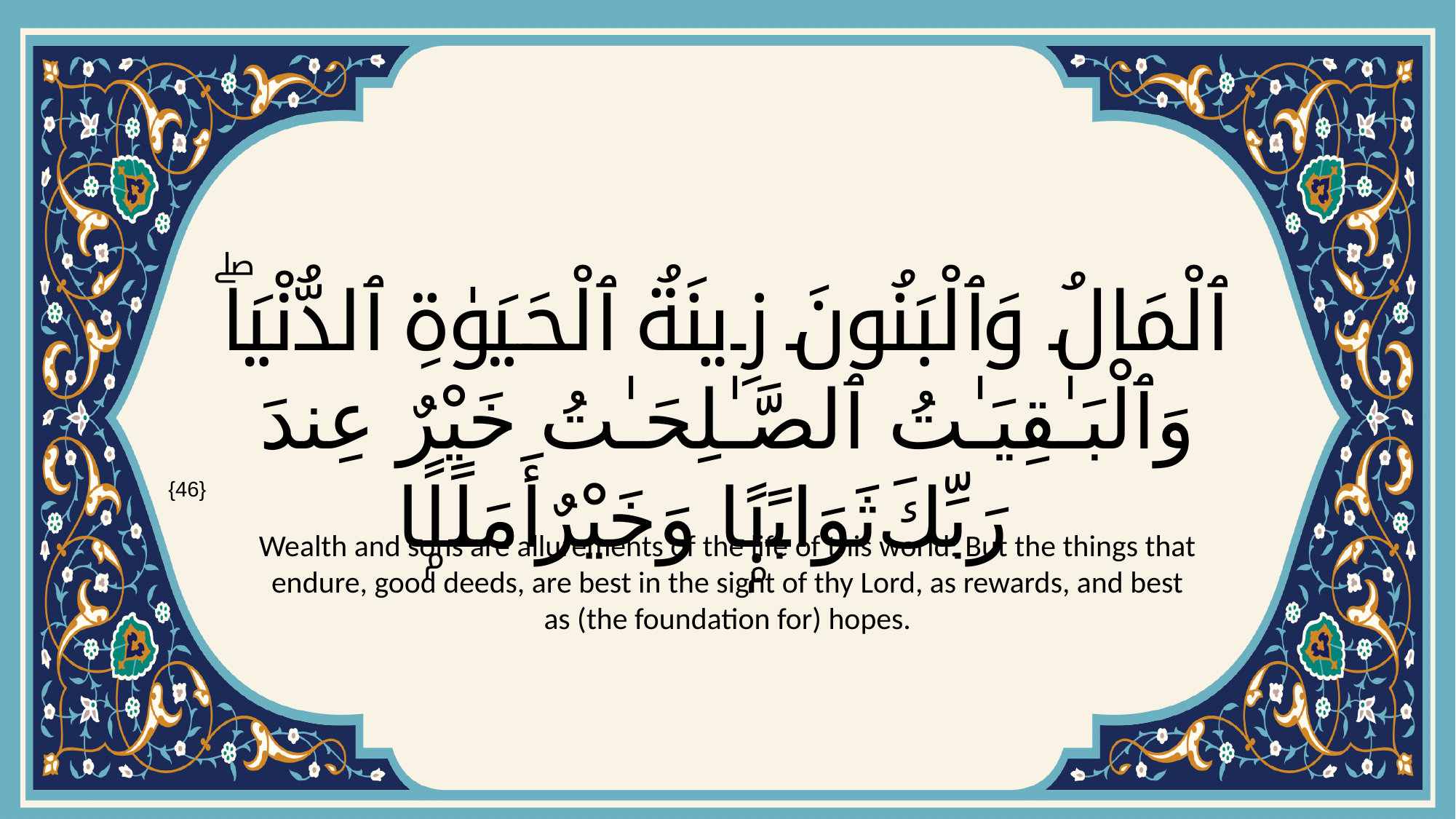

# ٱلْمَالُ وَٱلْبَنُونَ زِينَةُ ٱلْحَيَوٰةِ ٱلدُّنْيَاۖ وَٱلْبَـٰقِيَـٰتُ ٱلصَّـٰلِحَـٰتُ خَيْرٌ عِندَ رَبِّكَ ثَوَابًۭا وَخَيْرٌ أَمَلًۭا
{46}
Wealth and sons are allurements of the life of this world: But the things that endure, good deeds, are best in the sight of thy Lord, as rewards, and best as (the foundation for) hopes.